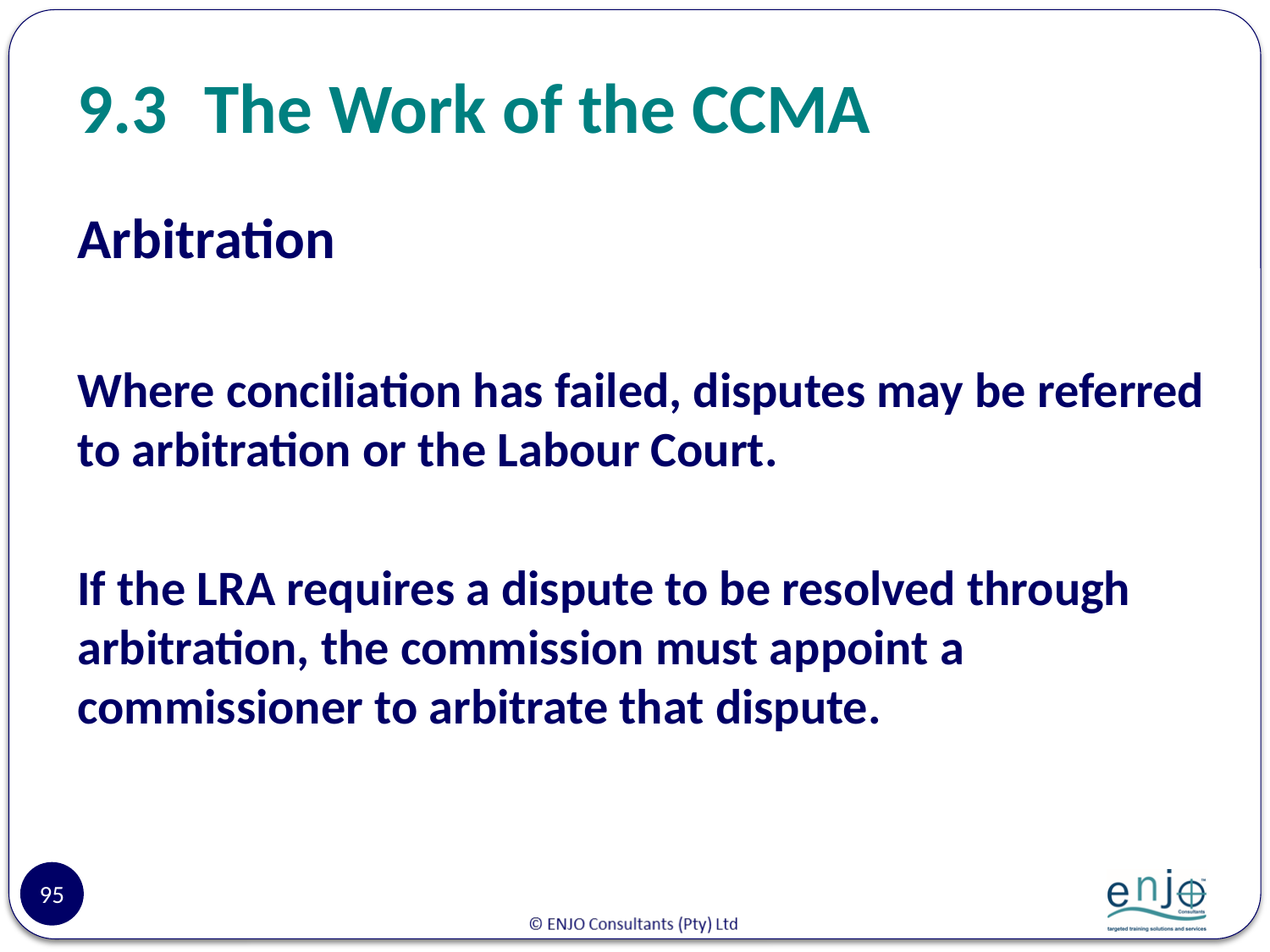

# 9.3	The Work of the CCMA
Arbitration

Where conciliation has failed, disputes may be referred to arbitration or the Labour Court.

If the LRA requires a dispute to be resolved through arbitration, the commission must appoint a commissioner to arbitrate that dispute.

95